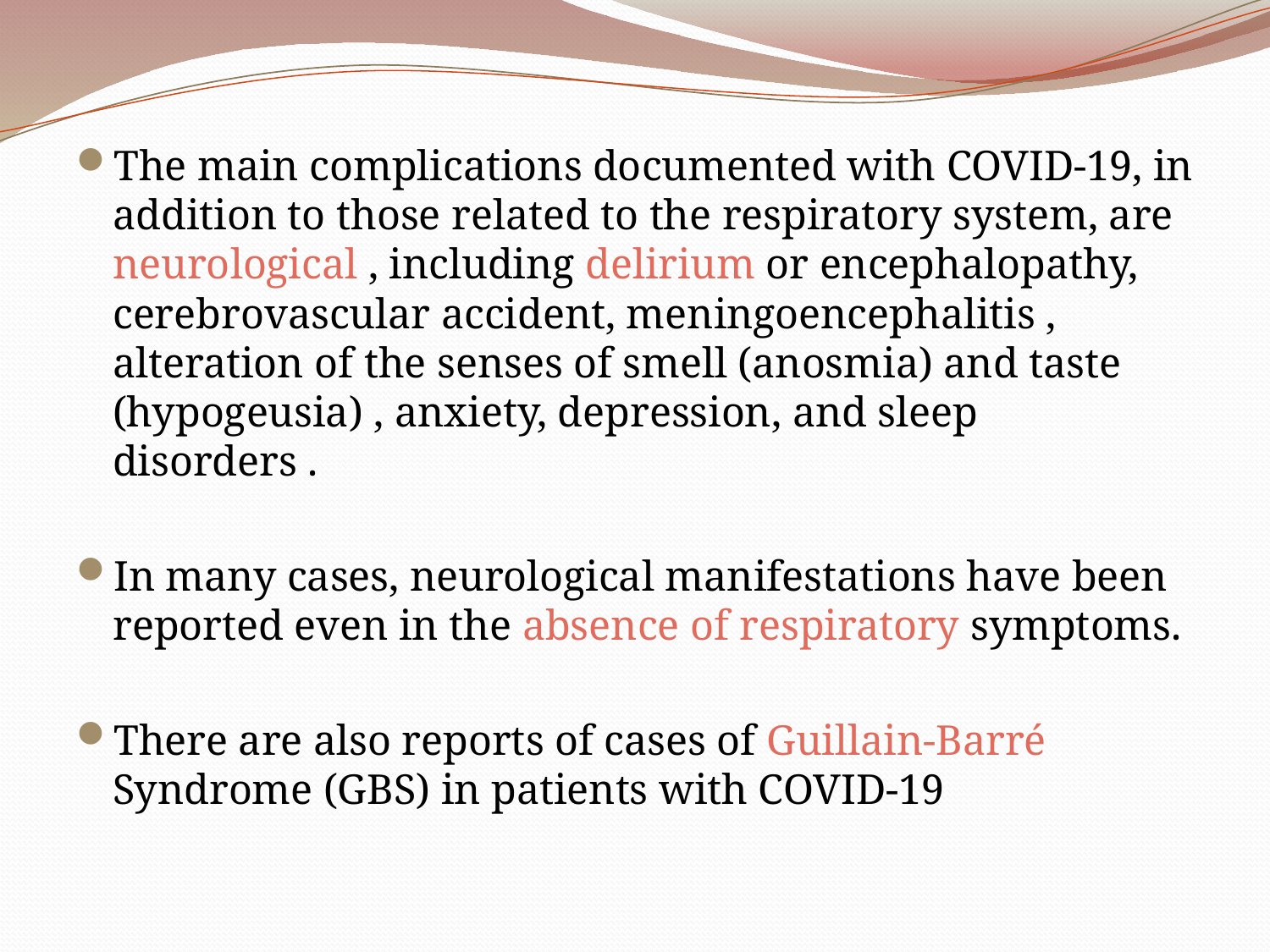

The main complications documented with COVID-19, in addition to those related to the respiratory system, are neurological , including delirium or encephalopathy, cerebrovascular accident, meningoencephalitis , alteration of the senses of smell (anosmia) and taste (hypogeusia) , anxiety, depression, and sleep disorders .

In many cases, neurological manifestations have been reported even in the absence of respiratory symptoms.

There are also reports of cases of Guillain-Barré Syndrome (GBS) in patients with COVID-19